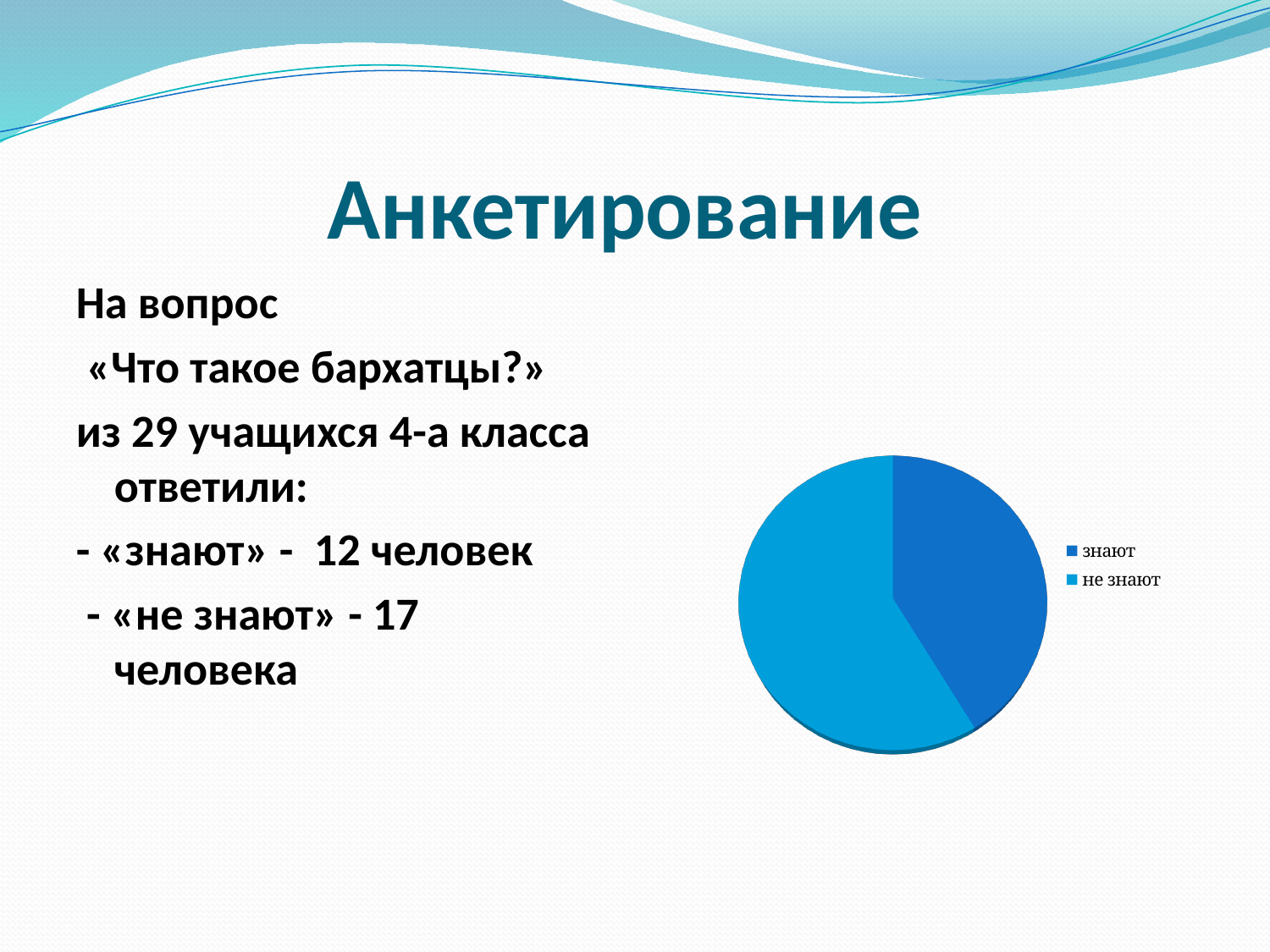

# Анкетирование
На вопрос
 «Что такое бархатцы?»
из 29 учащихся 4-а класса ответили:
- «знают» -  12 человек
 - «не знают» - 17 человека

[unsupported chart]